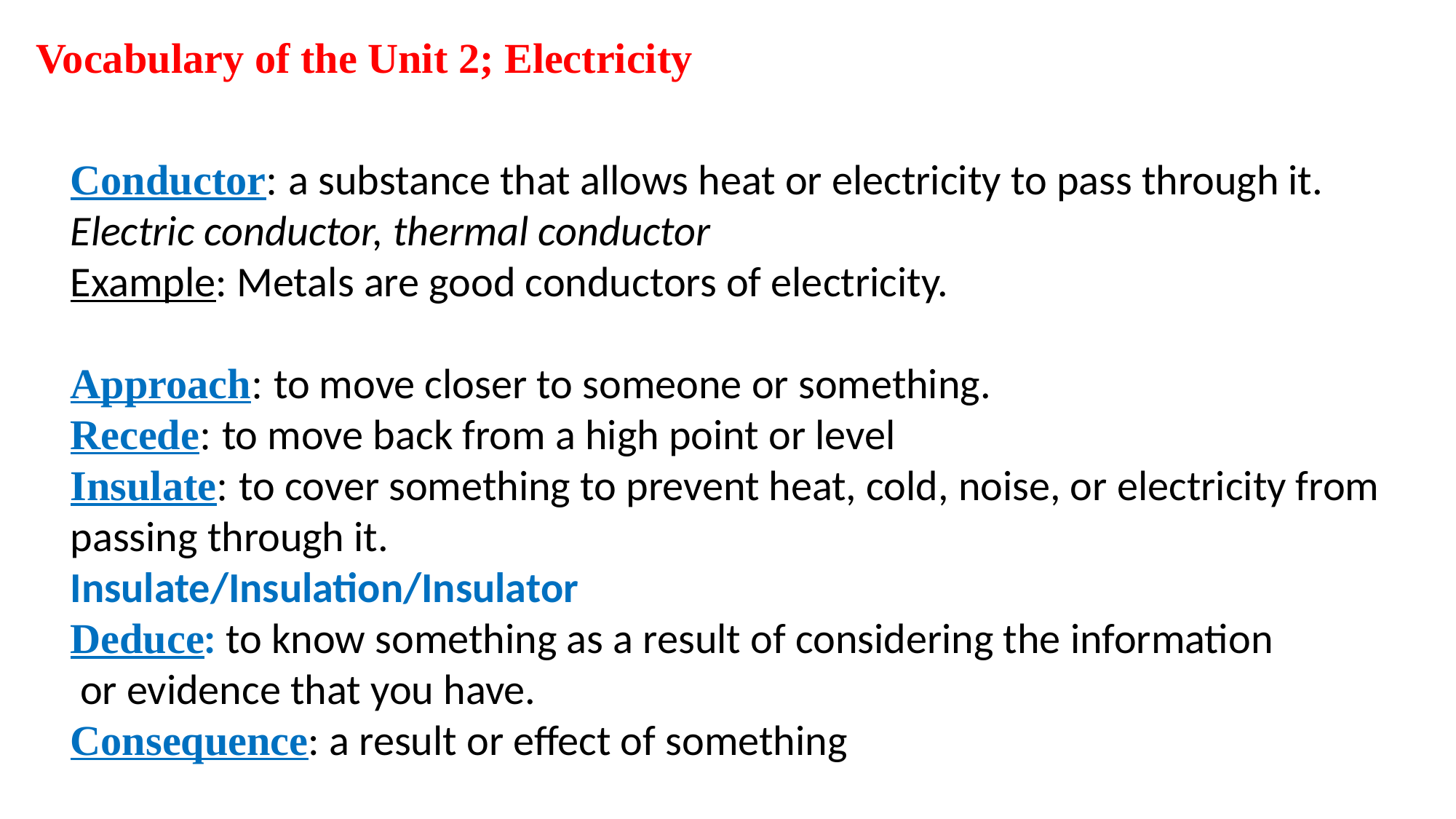

Vocabulary of the Unit 2; Electricity
Conductor: a substance that allows heat or electricity to pass through it.
Electric conductor, thermal conductor
Example: Metals are good conductors of electricity.

Approach: to move closer to someone or something.
Recede: to move back from a high point or level
Insulate: to cover something to prevent heat, cold, noise, or electricity from passing through it.
Insulate/Insulation/Insulator
Deduce: to know something as a result of considering the information
 or evidence that you have.
Consequence: a result or effect of something